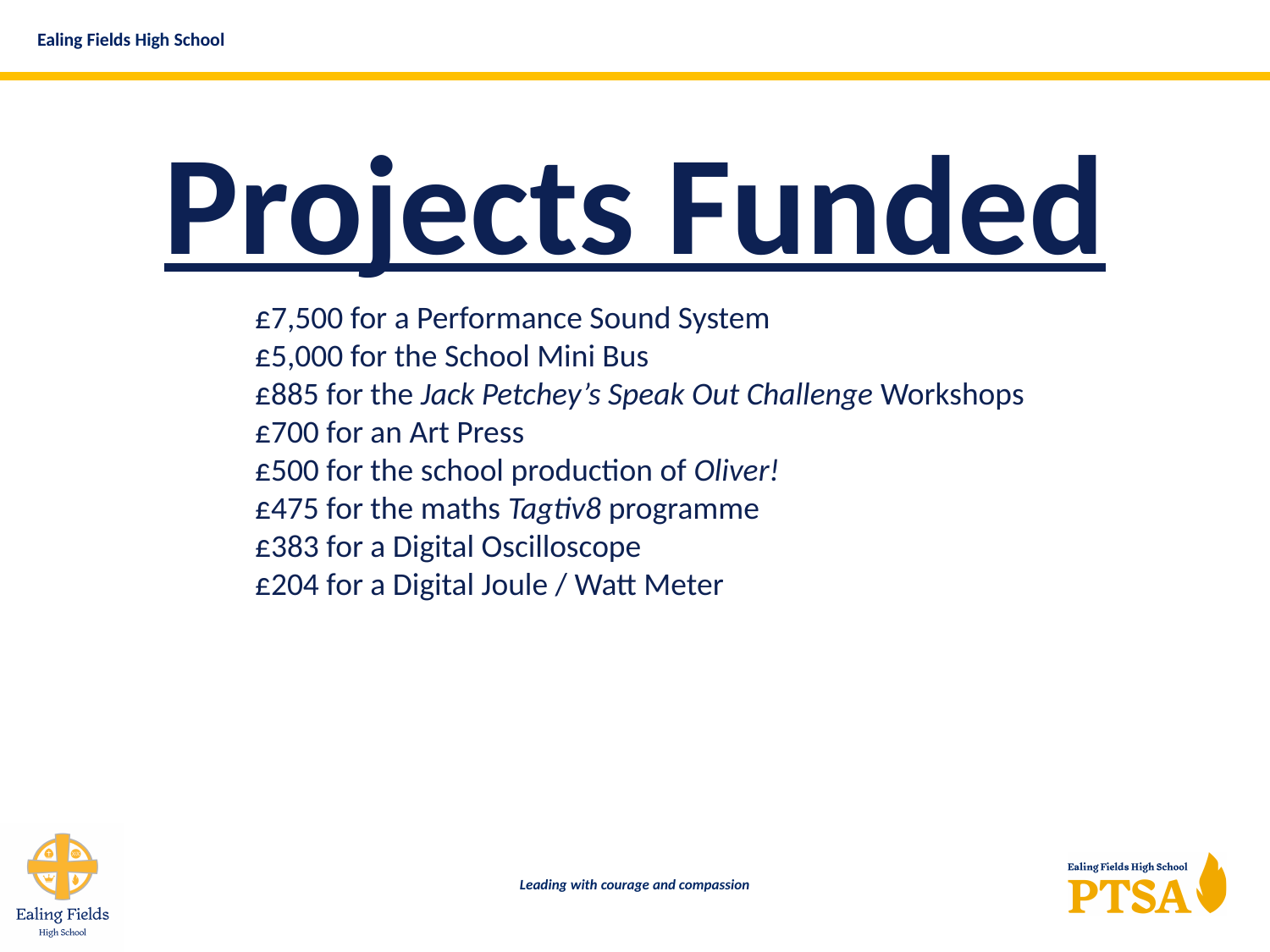

Projects Funded
£7,500 for a Performance Sound System
£5,000 for the School Mini Bus
£885 for the Jack Petchey’s Speak Out Challenge Workshops
£700 for an Art Press
£500 for the school production of Oliver!
£475 for the maths Tagtiv8 programme
£383 for a Digital Oscilloscope
£204 for a Digital Joule / Watt Meter